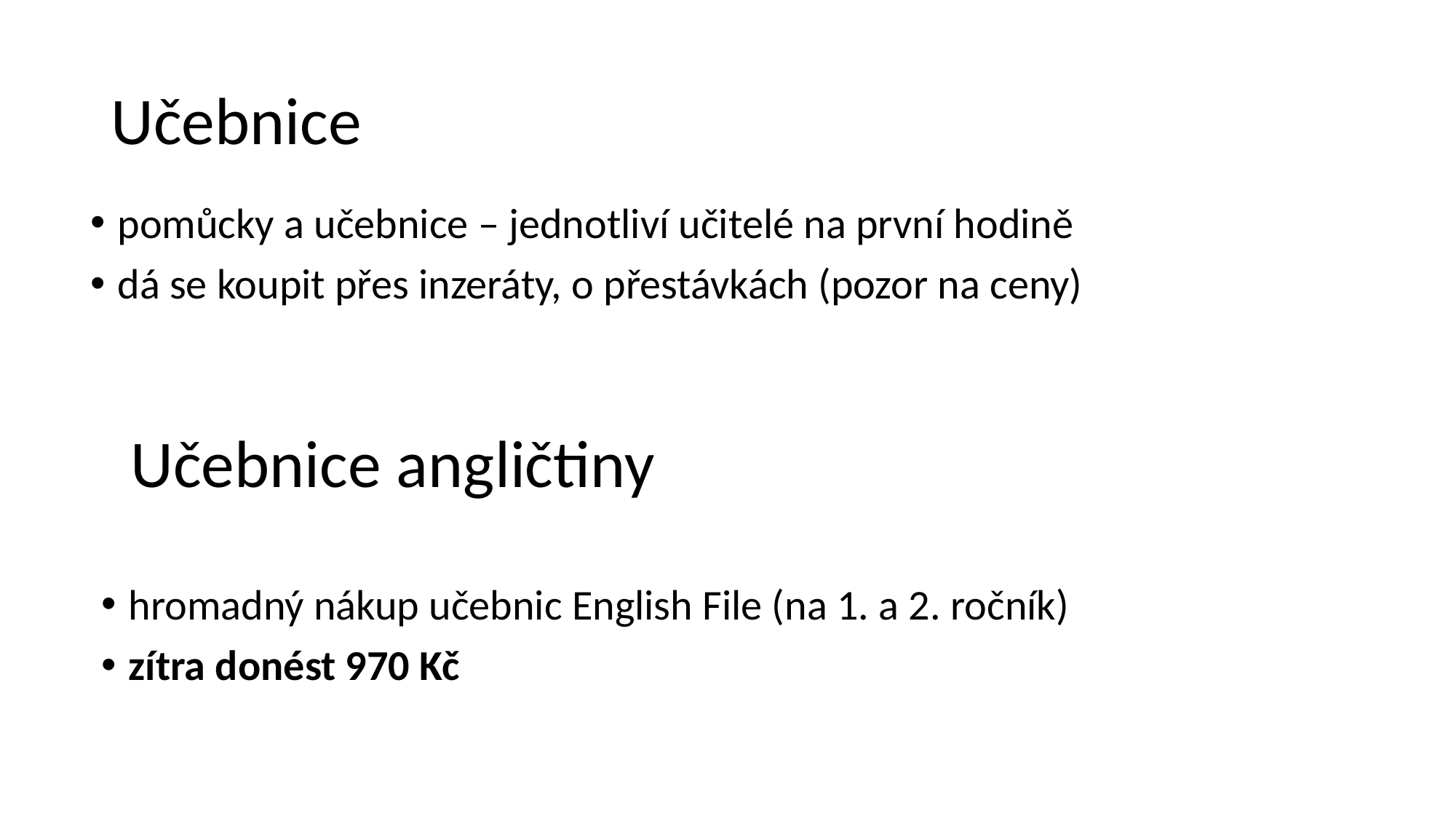

# Učebnice
pomůcky a učebnice – jednotliví učitelé na první hodině
dá se koupit přes inzeráty, o přestávkách (pozor na ceny)
Učebnice angličtiny
hromadný nákup učebnic English File (na 1. a 2. ročník)
zítra donést 970 Kč